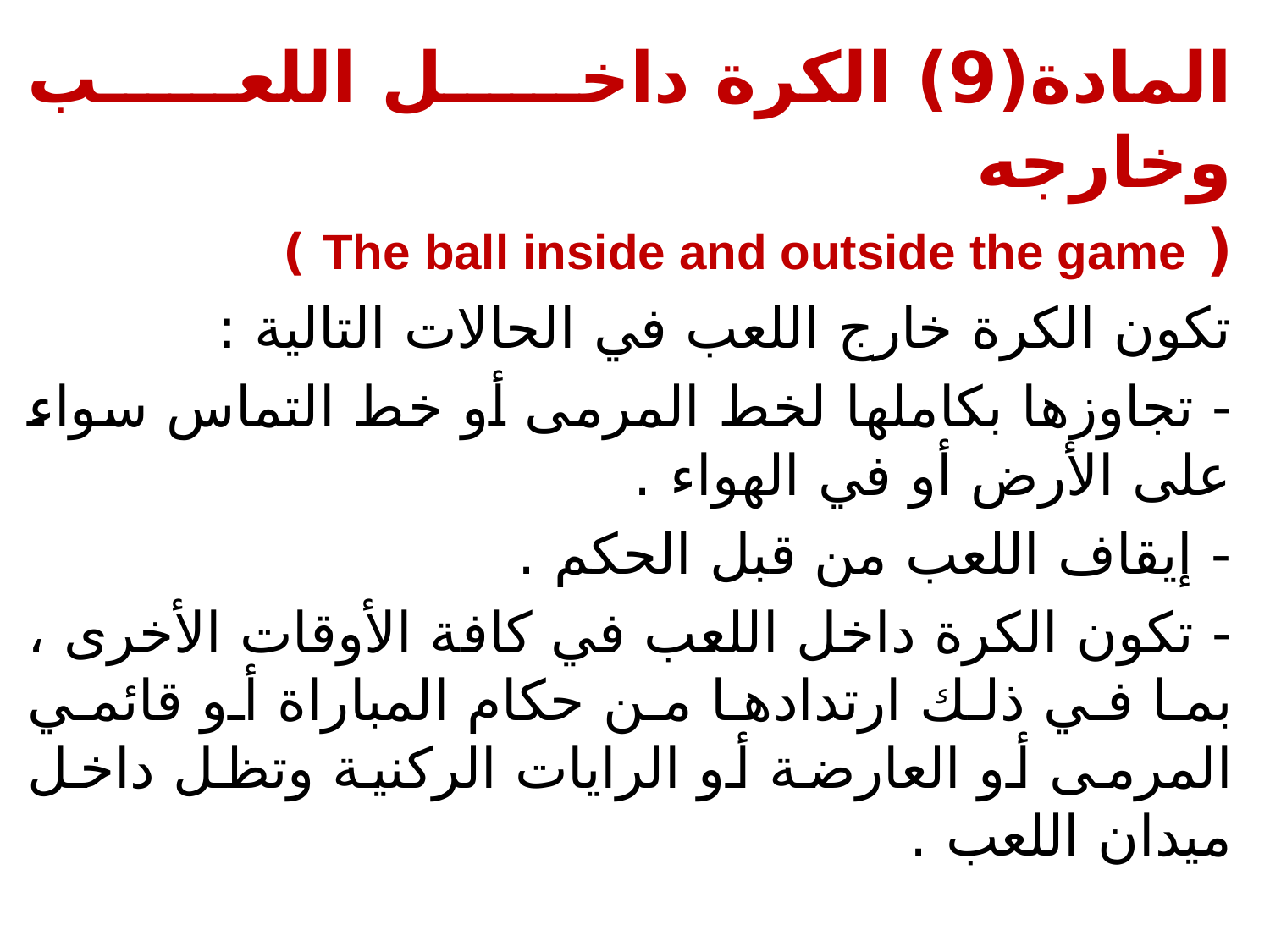

المادة(9) الكرة داخل اللعب وخارجه
( The ball inside and outside the game )
تكون الكرة خارج اللعب في الحالات التالية :
- تجاوزها بكاملها لخط المرمى أو خط التماس سواء على الأرض أو في الهواء .
- إيقاف اللعب من قبل الحكم .
- تكون الكرة داخل اللعب في كافة الأوقات الأخرى ، بما في ذلك ارتدادها من حكام المباراة أو قائمي المرمى أو العارضة أو الرايات الركنية وتظل داخل ميدان اللعب .